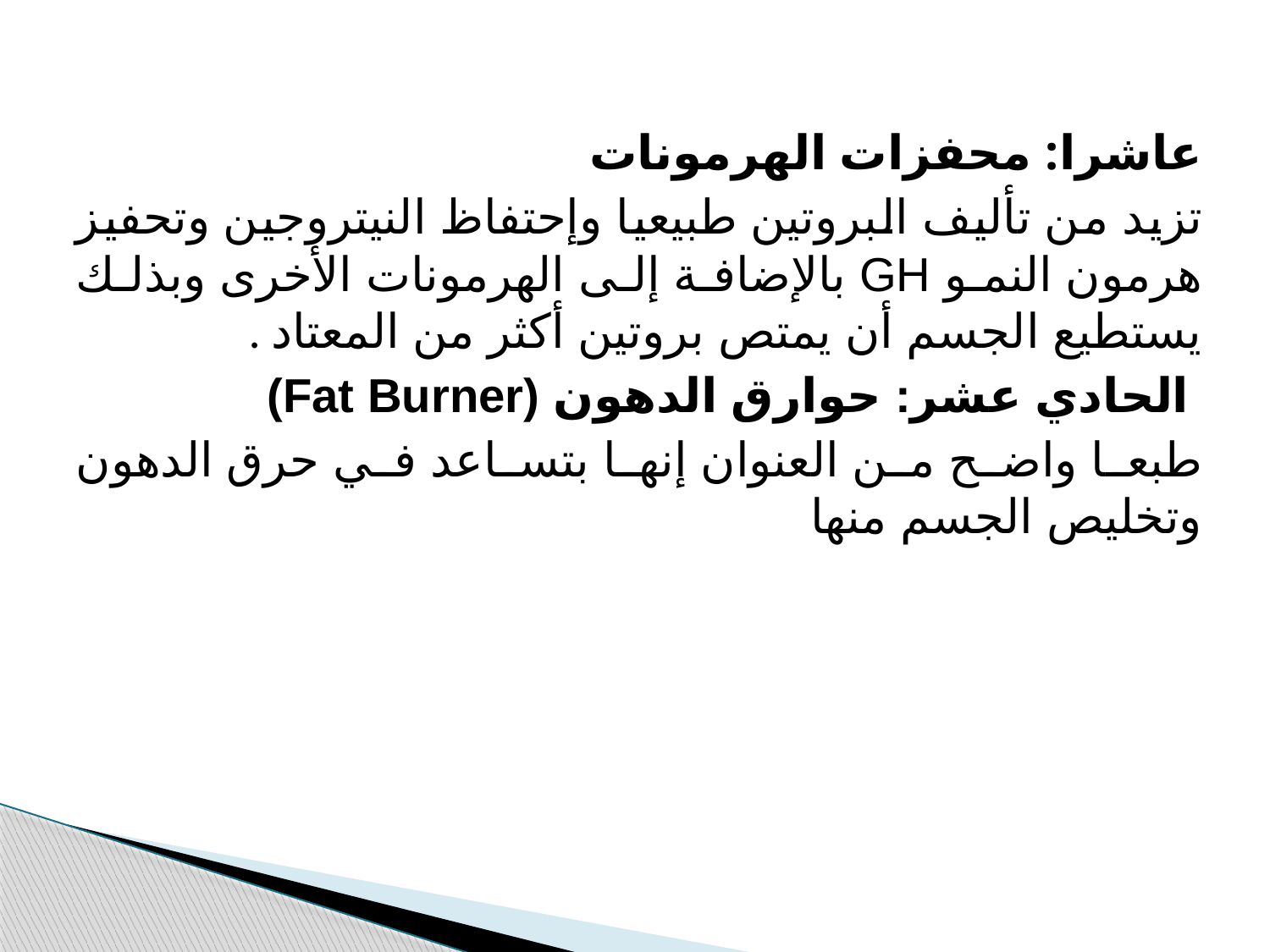

عاشرا: محفزات الهرمونات
تزيد من تأليف البروتين طبيعيا وإحتفاظ النيتروجين وتحفيز هرمون النمو GH بالإضافة إلى الهرمونات الأخرى وبذلك يستطيع الجسم أن يمتص بروتين أكثر من المعتاد .
 الحادي عشر: حوارق الدهون (Fat Burner)
طبعا واضح من العنوان إنها بتساعد في حرق الدهون وتخليص الجسم منها